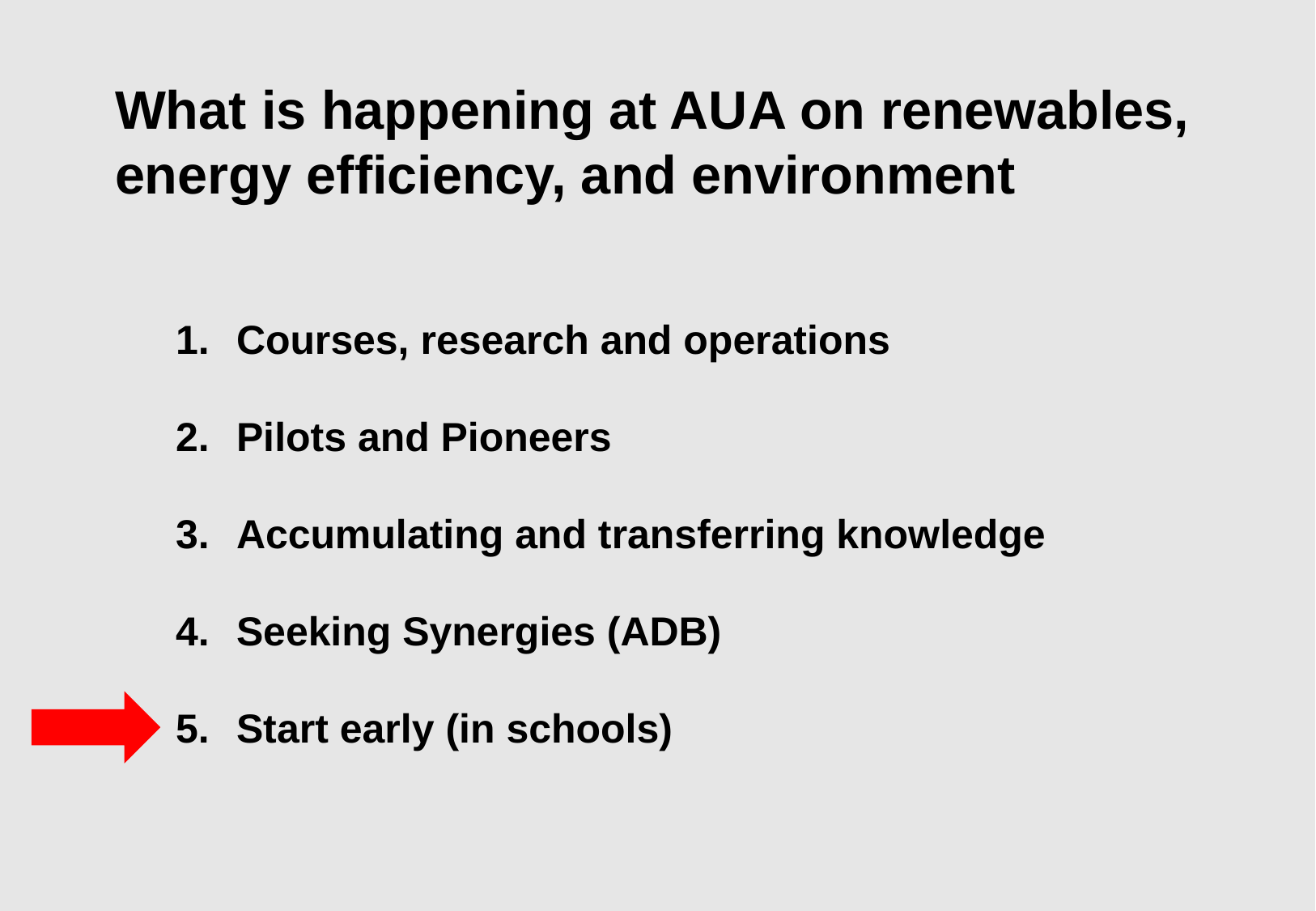

What is happening at AUA on renewables, energy efficiency, and environment

Courses, research and operations

Pilots and Pioneers

Accumulating and transferring knowledge

Seeking Synergies (ADB)

Start early (in schools)